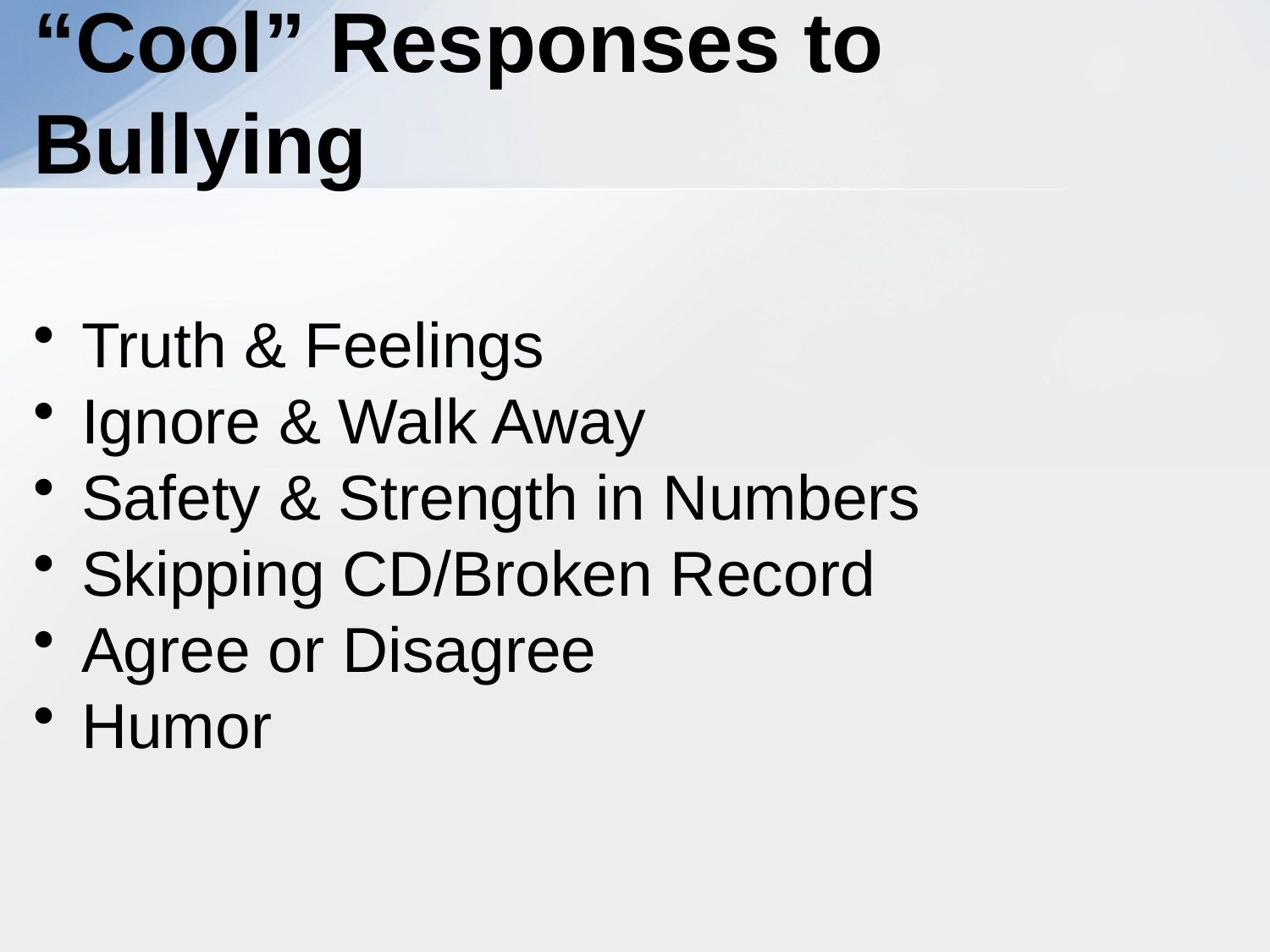

# “Cool” Responses to Bullying

Truth & Feelings
Ignore & Walk Away
Safety & Strength in Numbers
Skipping CD/Broken Record
Agree or Disagree
Humor